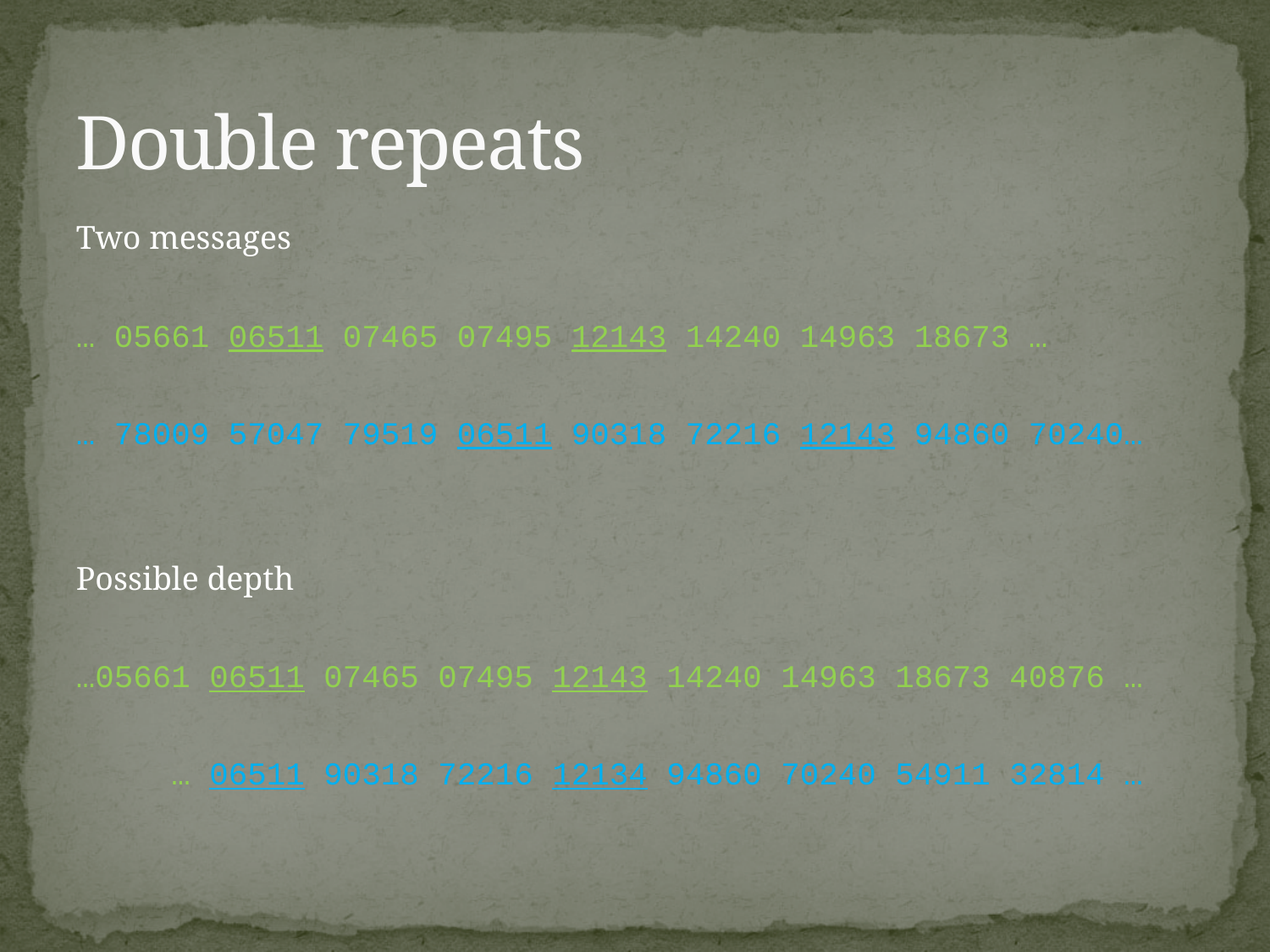

# Double repeats
Two messages

… 05661 06511 07465 07495 12143 14240 14963 18673 …

… 78009 57047 79519 06511 90318 72216 12143 94860 70240…

Possible depth

…05661 06511 07465 07495 12143 14240 14963 18673 40876 …

     … 06511 90318 72216 12134 94860 70240 54911 32814 …